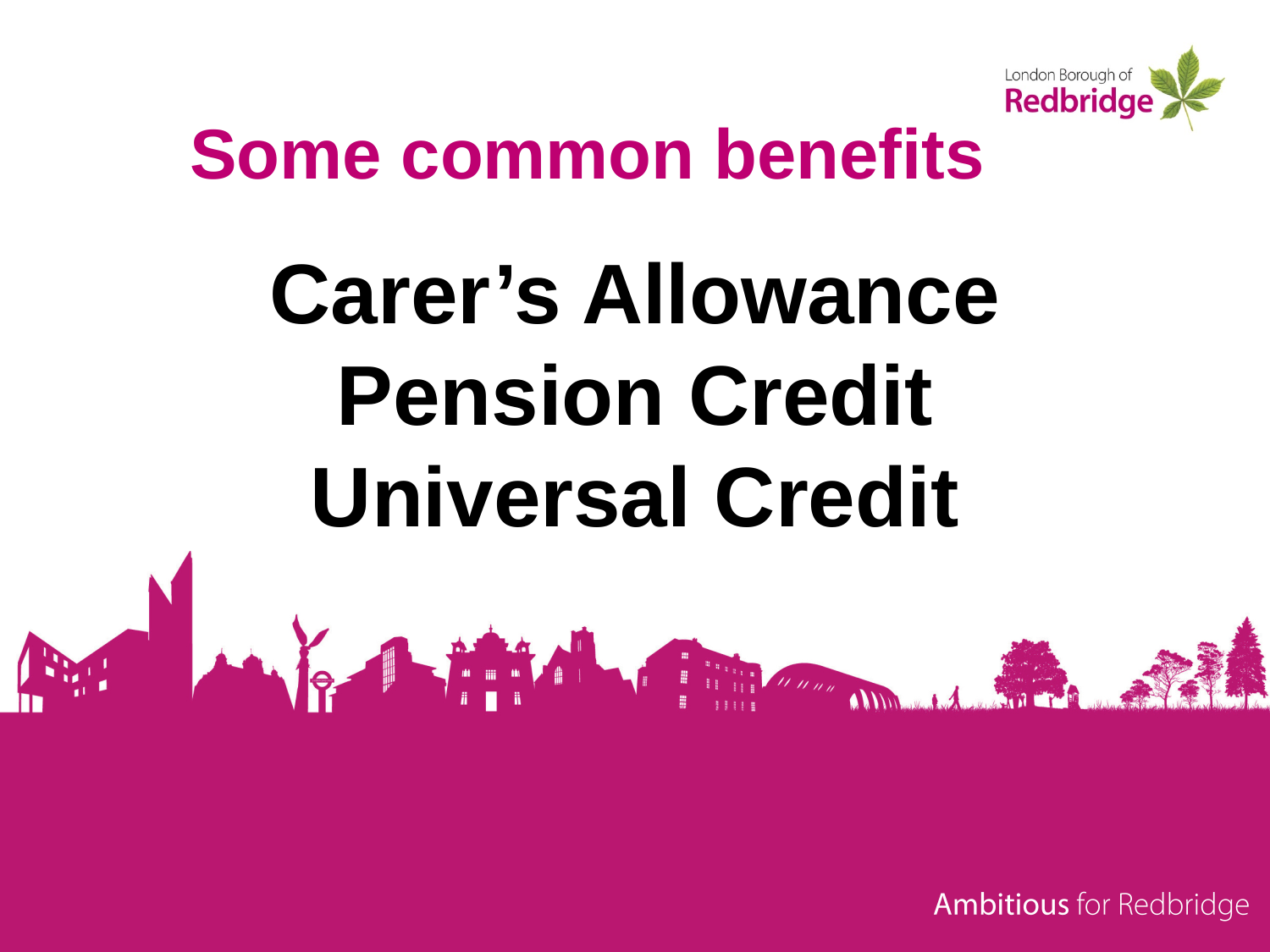

# Some common benefits

Carer’s Allowance
Pension Credit
Universal Credit